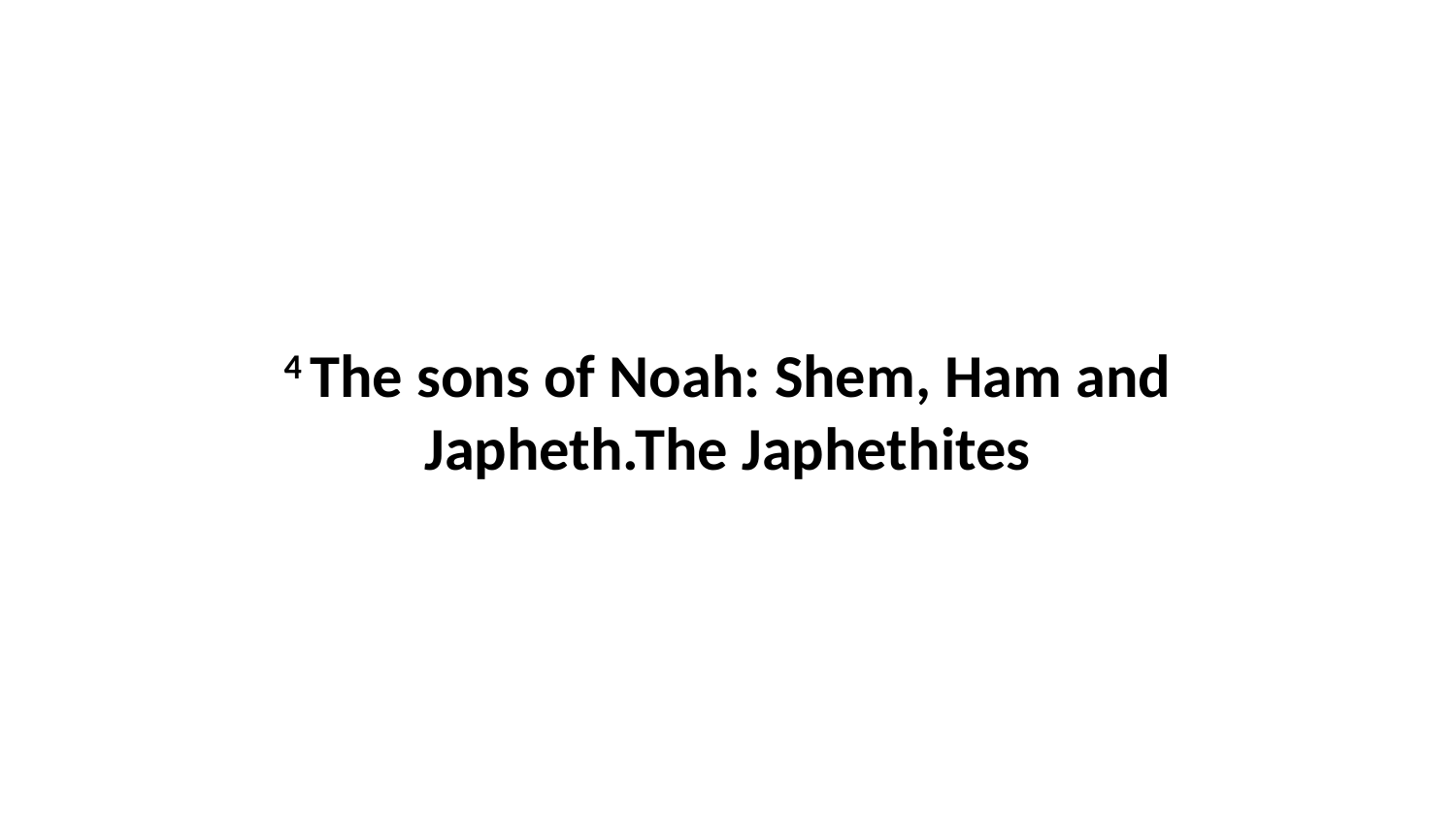

4 The sons of Noah: Shem, Ham and Japheth.The Japhethites